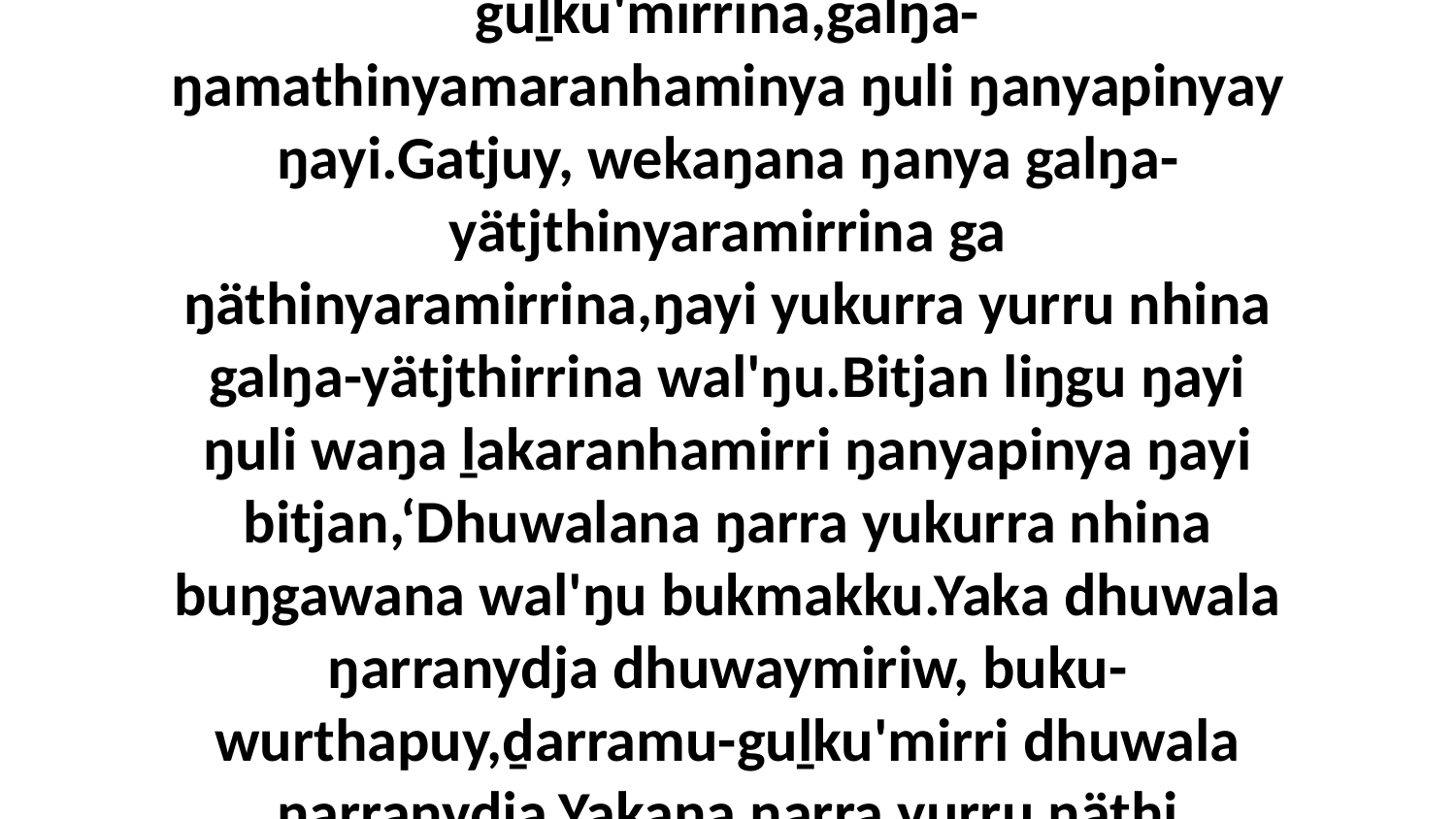

7 Ŋayi ŋuli marrtjinya djoṉgunha be nhä ḻatju'mirri girri' dhika rrupiya-guḻku'mirrina,galŋa-ŋamathinyamaranhaminya ŋuli ŋanyapinyay ŋayi.Gatjuy, wekaŋana ŋanya galŋa-yätjthinyaramirrina ga ŋäthinyaramirrina,ŋayi yukurra yurru nhina galŋa-yätjthirrina wal'ŋu.Bitjan liŋgu ŋayi ŋuli waŋa ḻakaranhamirri ŋanyapinya ŋayi bitjan,‘Dhuwalana ŋarra yukurra nhina buŋgawana wal'ŋu bukmakku.Yaka dhuwala ŋarranydja dhuwaymiriw, buku-wurthapuy,ḏarramu-guḻku'mirri dhuwala ŋarranydja.Yakana ŋarra yurru ŋäthi warwuyun ŋula nhäkunydja.’Bitjandhi ŋayi yukurra nhanŋuway ŋayi wokthunmirrinydja.